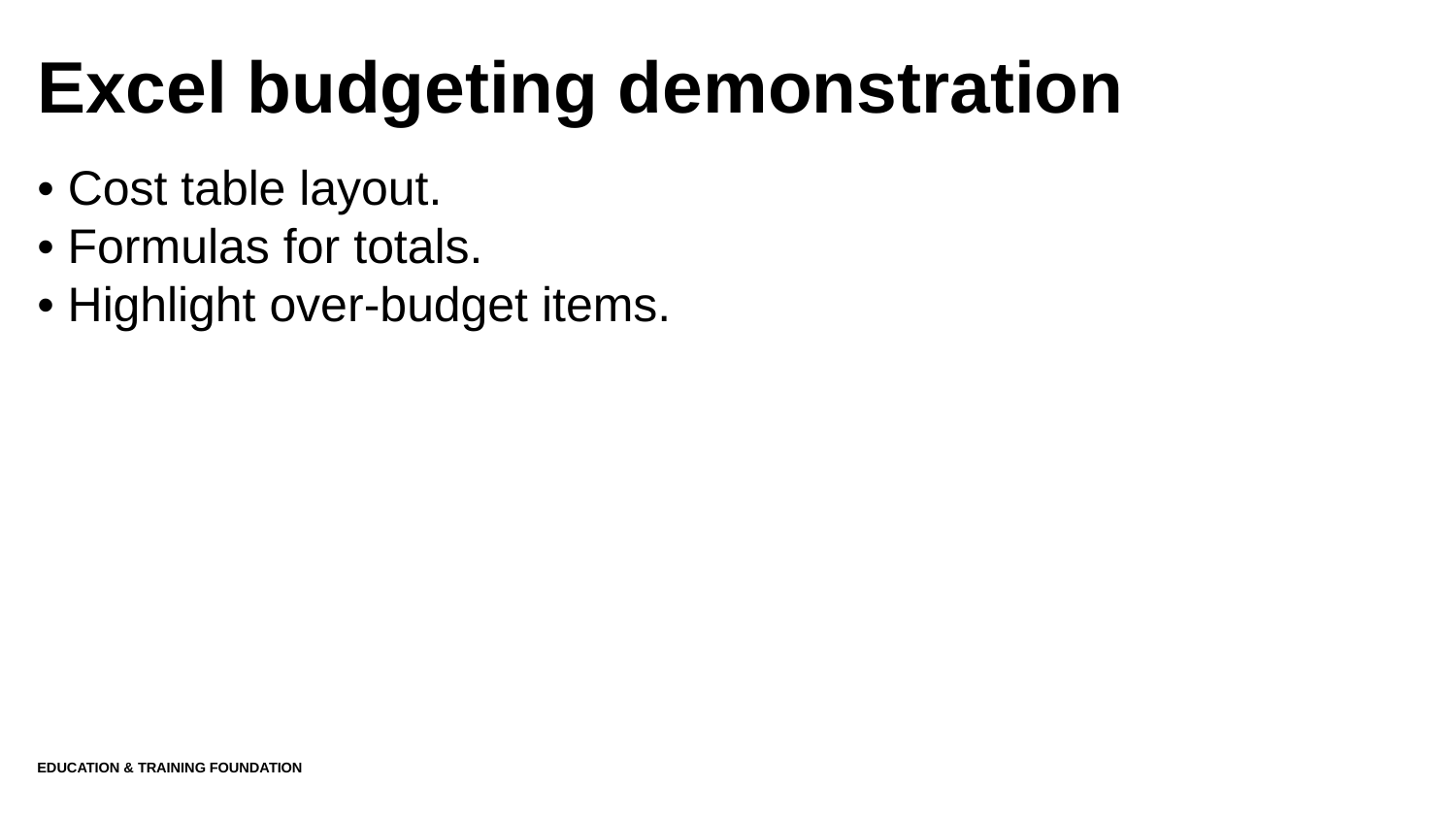

# Excel budgeting demonstration
• Cost table layout.
• Formulas for totals.
• Highlight over-budget items.

Education & Training Foundation